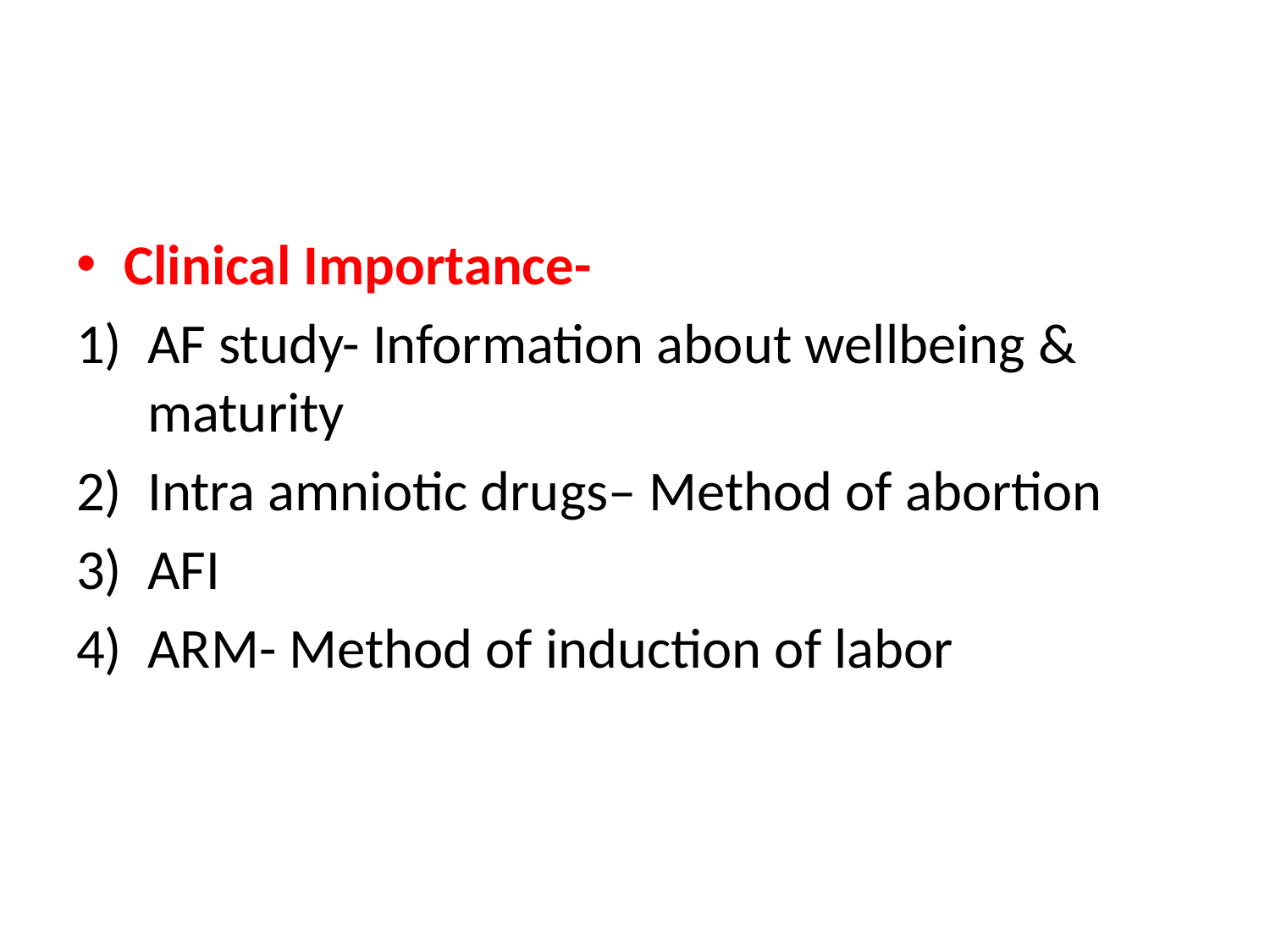

#
Clinical Importance-
AF study- Information about wellbeing & maturity
Intra amniotic drugs– Method of abortion
AFI
ARM- Method of induction of labor